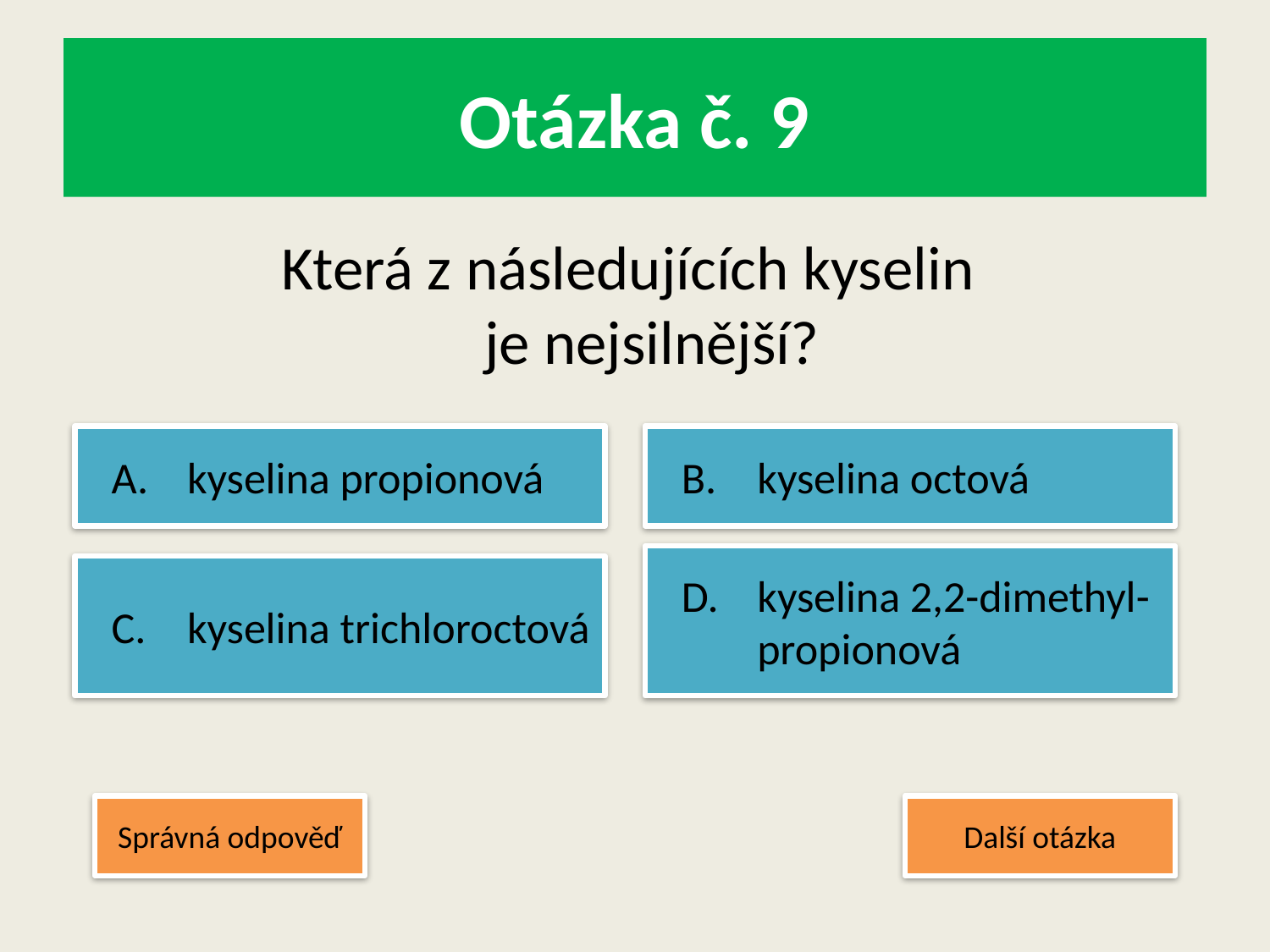

# Otázka č. 9
Která z následujících kyselin
je nejsilnější?
	A.	kyselina propionová
	B.	kyselina octová
	D.	kyselina 2,2-dimethyl- 		propionová
	C.	kyselina trichloroctová
Správná odpověď
Další otázka